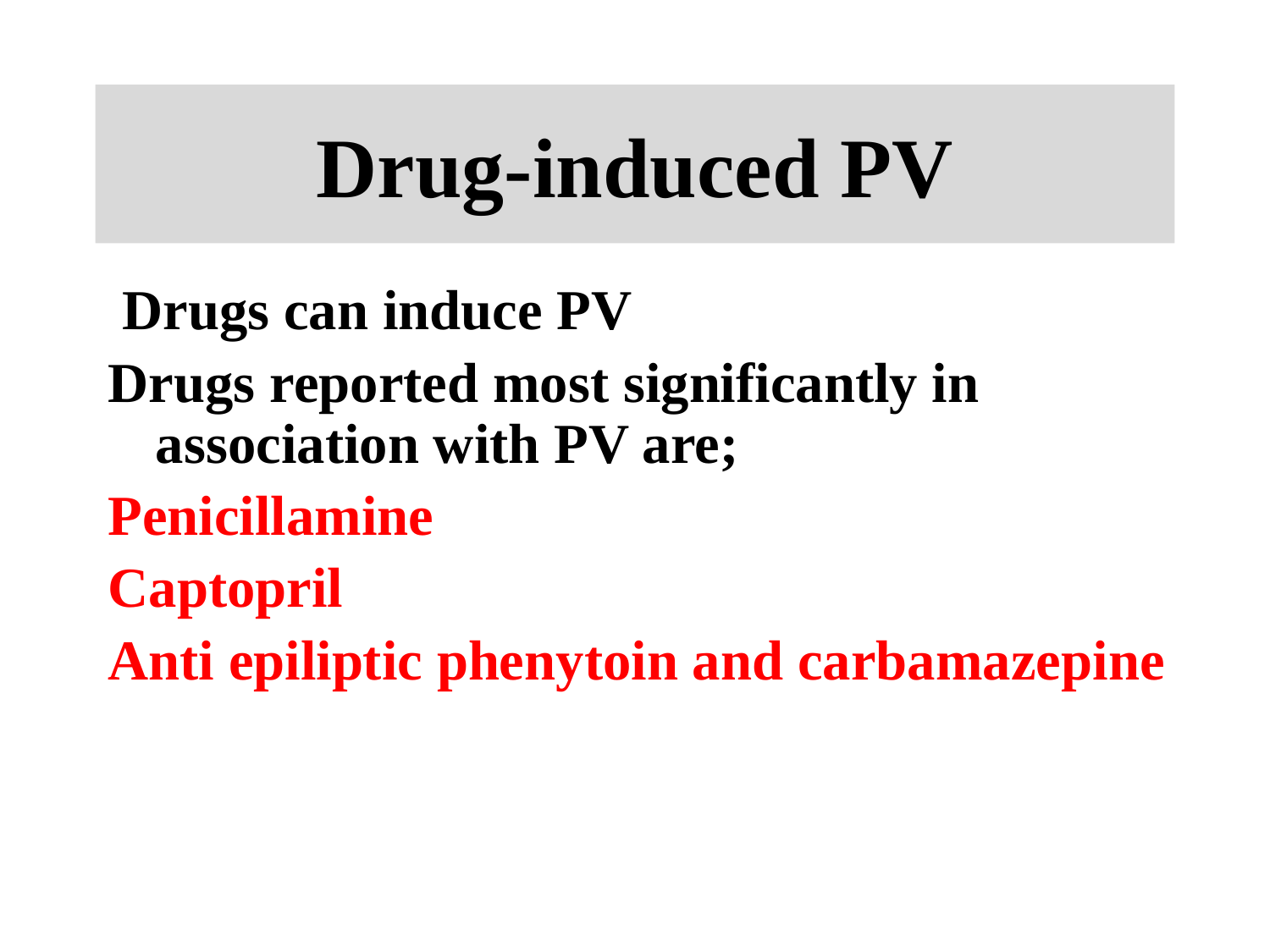

# Drug-induced PV
 Drugs can induce PV
Drugs reported most significantly in association with PV are;
Penicillamine
Captopril
Anti epiliptic phenytoin and carbamazepine